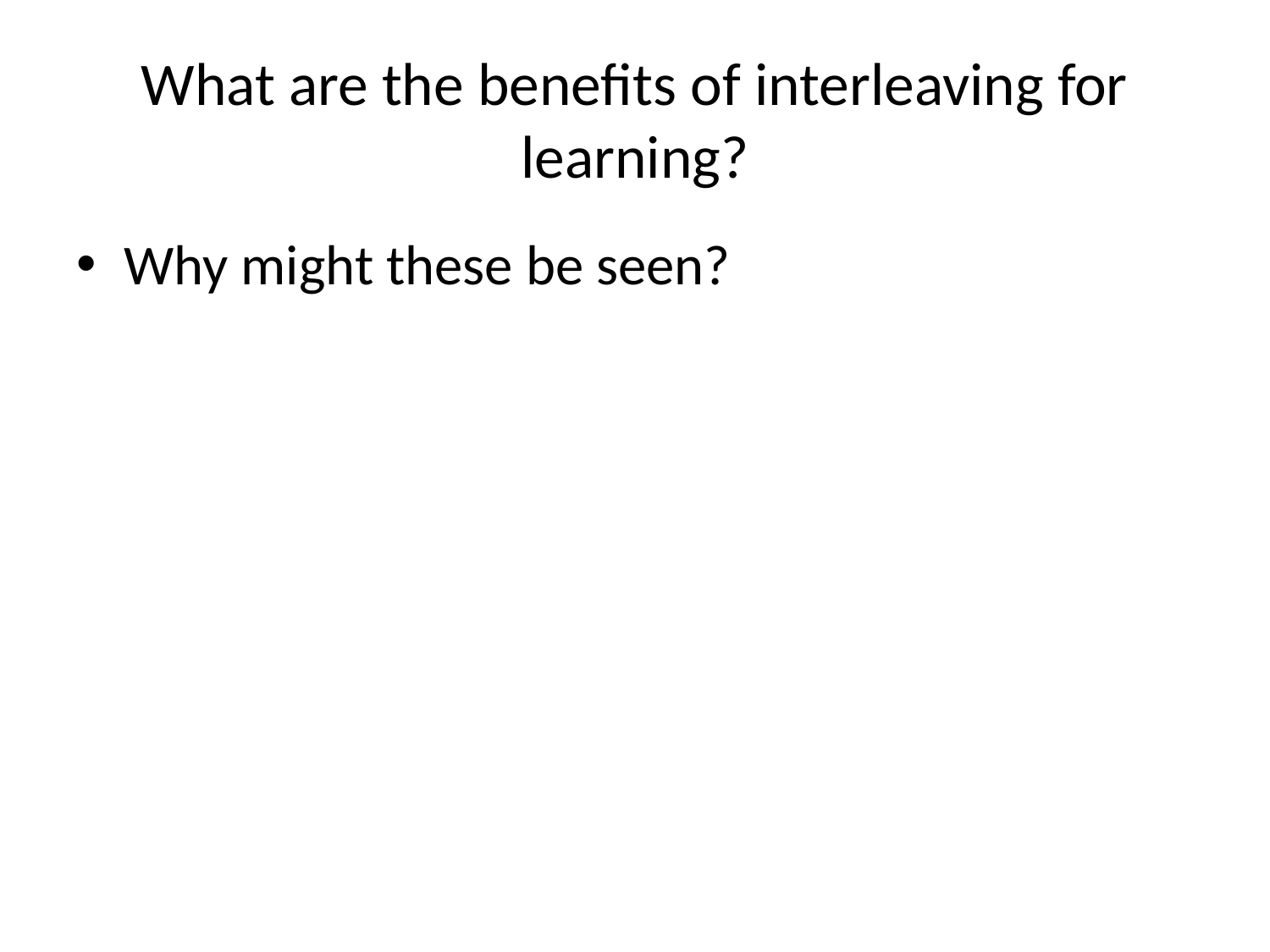

# What are the benefits of interleaving for learning?
Why might these be seen?